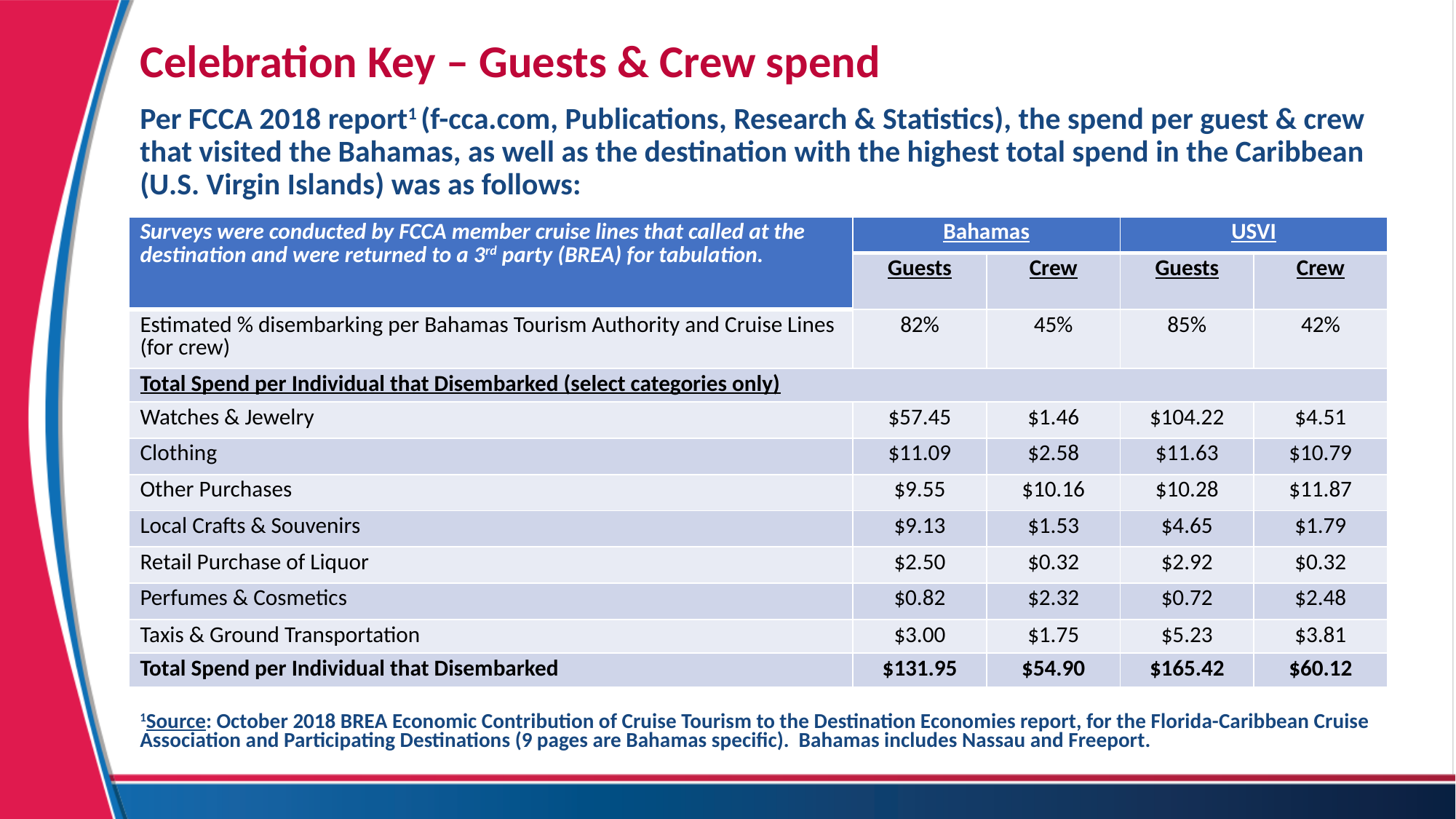

#
Celebration Key – Guests & Crew spend
Per FCCA 2018 report1 (f-cca.com, Publications, Research & Statistics), the spend per guest & crew that visited the Bahamas, as well as the destination with the highest total spend in the Caribbean (U.S. Virgin Islands) was as follows:

| Surveys were conducted by FCCA member cruise lines that called at the destination and were returned to a 3rd party (BREA) for tabulation. | Bahamas |  | USVI |  |
| --- | --- | --- | --- | --- |
|  | Guests | Crew | Guests | Crew |
| Estimated % disembarking per Bahamas Tourism Authority and Cruise Lines (for crew) | 82% | 45% | 85% | 42% |
| Total Spend per Individual that Disembarked (select categories only) |  |  |  |  |
| Watches & Jewelry | $57.45 | $1.46 | $104.22 | $4.51 |
| Clothing | $11.09 | $2.58 | $11.63 | $10.79 |
| Other Purchases | $9.55 | $10.16 | $10.28 | $11.87 |
| Local Crafts & Souvenirs | $9.13 | $1.53 | $4.65 | $1.79 |
| Retail Purchase of Liquor | $2.50 | $0.32 | $2.92 | $0.32 |
| Perfumes & Cosmetics | $0.82 | $2.32 | $0.72 | $2.48 |
| Taxis & Ground Transportation | $3.00 | $1.75 | $5.23 | $3.81 |
| Total Spend per Individual that Disembarked | $131.95 | $54.90 | $165.42 | $60.12 |
1Source: October 2018 BREA Economic Contribution of Cruise Tourism to the Destination Economies report, for the Florida-Caribbean Cruise Association and Participating Destinations (9 pages are Bahamas specific).  Bahamas includes Nassau and Freeport.